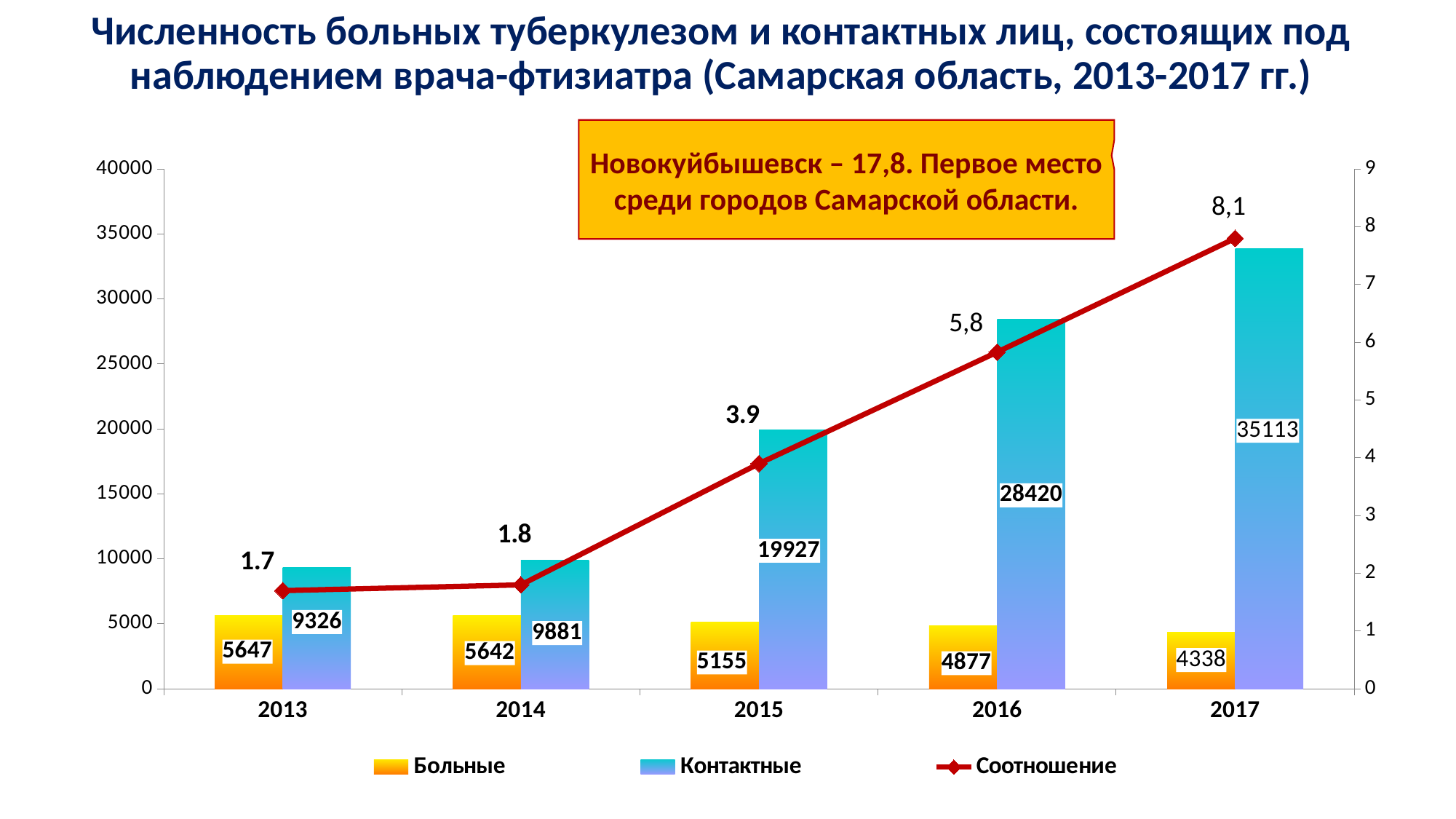

# Численность больных туберкулезом и контактных лиц, состоящих под наблюдением врача-фтизиатра (Самарская область, 2013-2017 гг.)
Новокуйбышевск – 17,8. Первое место среди городов Самарской области.

### Chart

| Category | Больные | Контактные | Соотношение |
|---|---|---|---|
| 2013 | 5647.0 | 9326.0 | 1.7 |
| 2014 | 5642.0 | 9881.0 | 1.8 |
| 2015 | 5155.0 | 19927.0 | 3.9 |
| 2016 | 4877.0 | 28420.0 | 5.83 |
| 2017 | 4354.0 | 33896.0 | 7.8 |